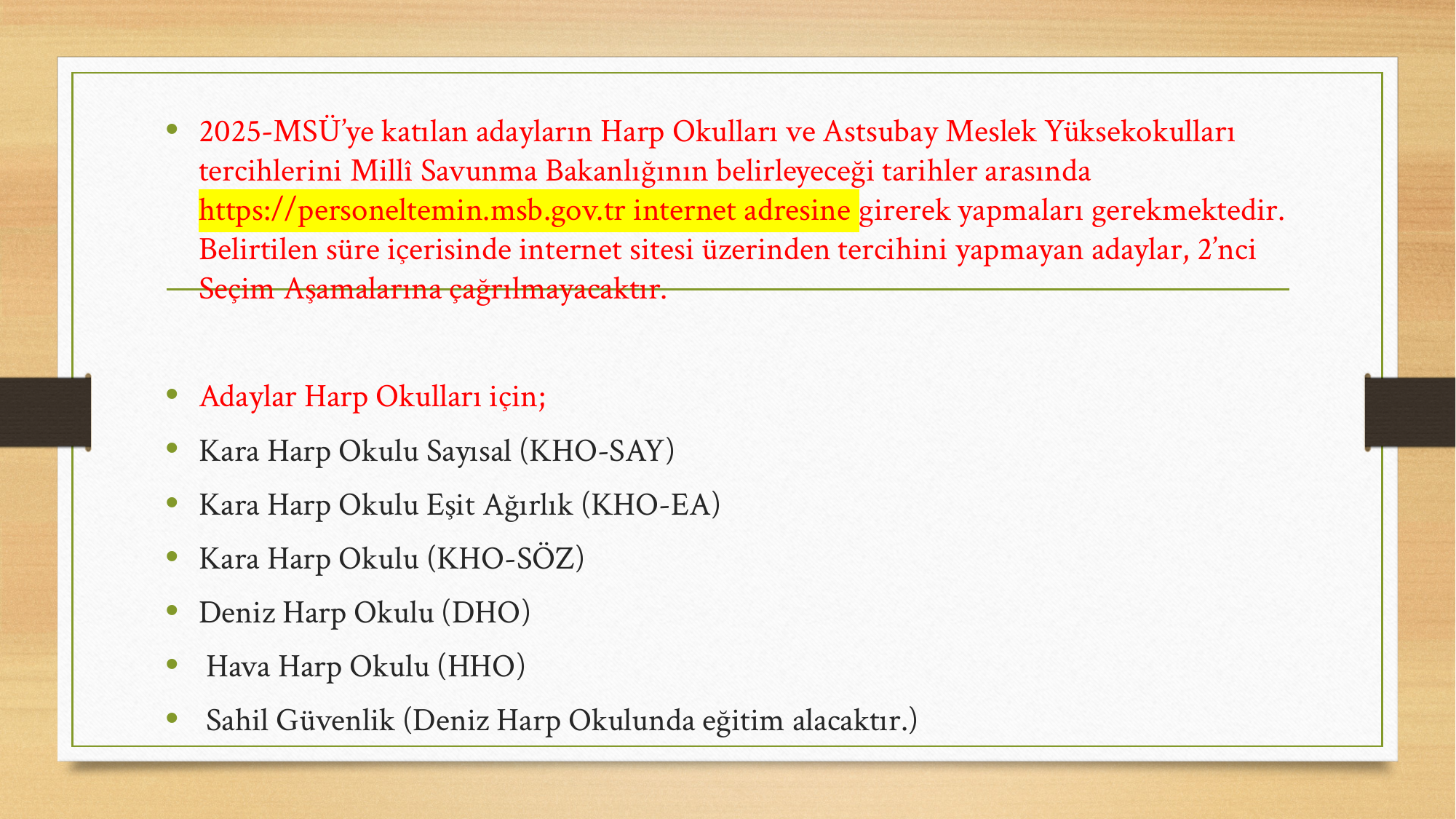

2025-MSÜ’ye katılan adayların Harp Okulları ve Astsubay Meslek Yüksekokulları tercihlerini Millî Savunma Bakanlığının belirleyeceği tarihler arasında https://personeltemin.msb.gov.tr internet adresine girerek yapmaları gerekmektedir. Belirtilen süre içerisinde internet sitesi üzerinden tercihini yapmayan adaylar, 2’nci Seçim Aşamalarına çağrılmayacaktır.

Adaylar Harp Okulları için;
Kara Harp Okulu Sayısal (KHO-SAY)
Kara Harp Okulu Eşit Ağırlık (KHO-EA)
Kara Harp Okulu (KHO-SÖZ)
Deniz Harp Okulu (DHO)
 Hava Harp Okulu (HHO)
 Sahil Güvenlik (Deniz Harp Okulunda eğitim alacaktır.)